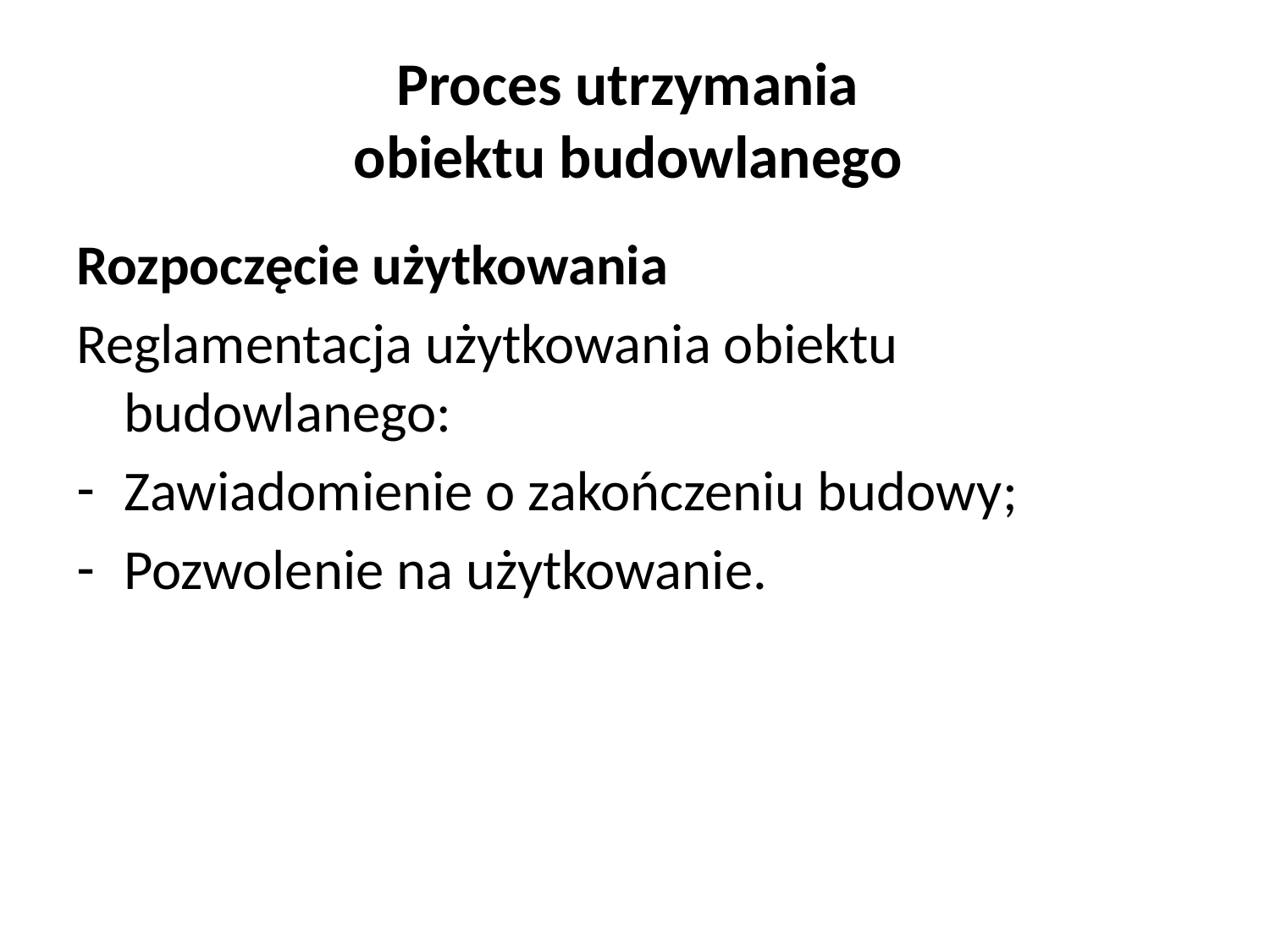

# Proces utrzymania obiektu budowlanego
Rozpoczęcie użytkowania
Reglamentacja użytkowania obiektu budowlanego:
Zawiadomienie o zakończeniu budowy;
Pozwolenie na użytkowanie.